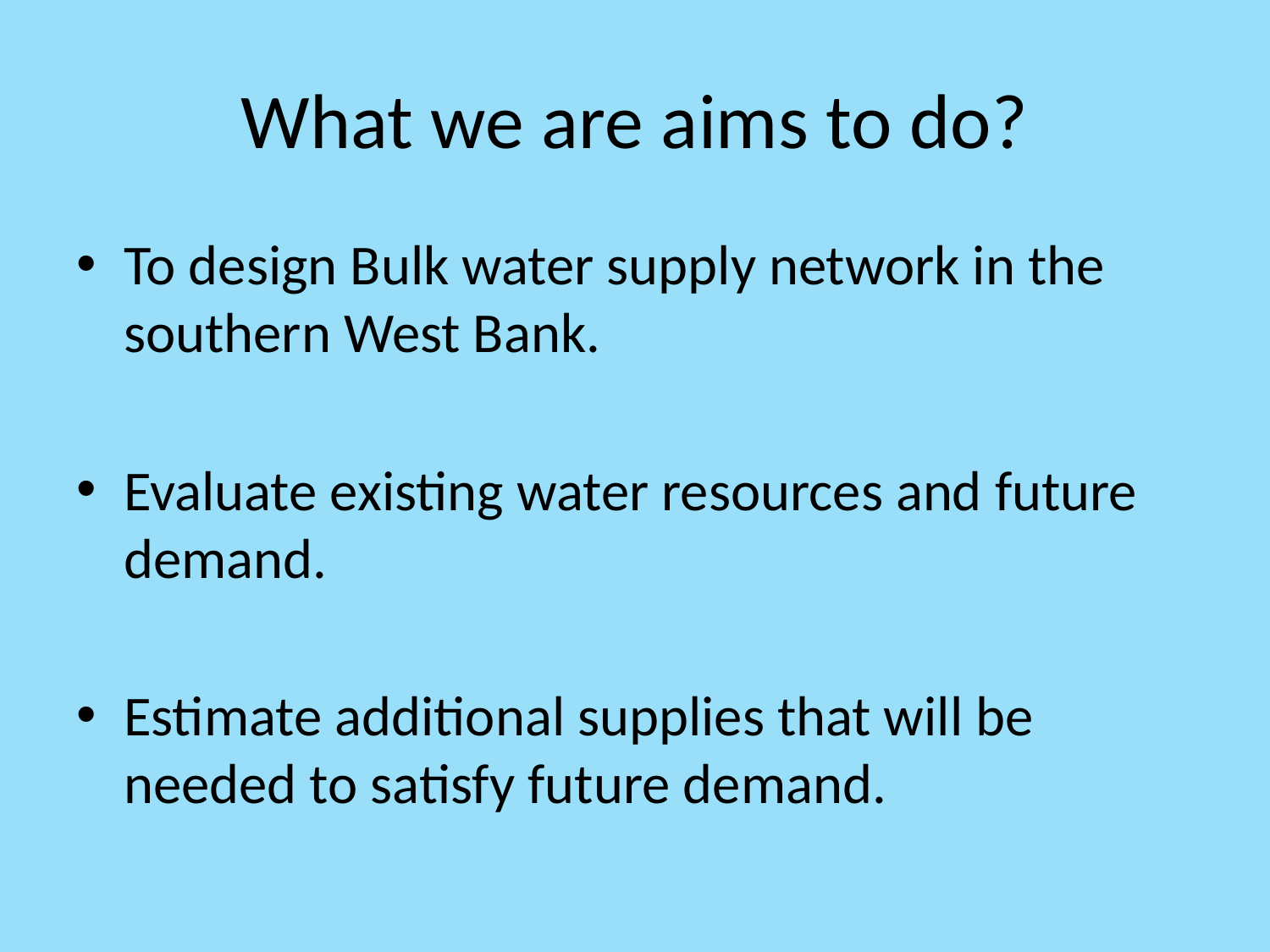

# What we are aims to do?
To design Bulk water supply network in the southern West Bank.

Evaluate existing water resources and future demand.

Estimate additional supplies that will be needed to satisfy future demand.